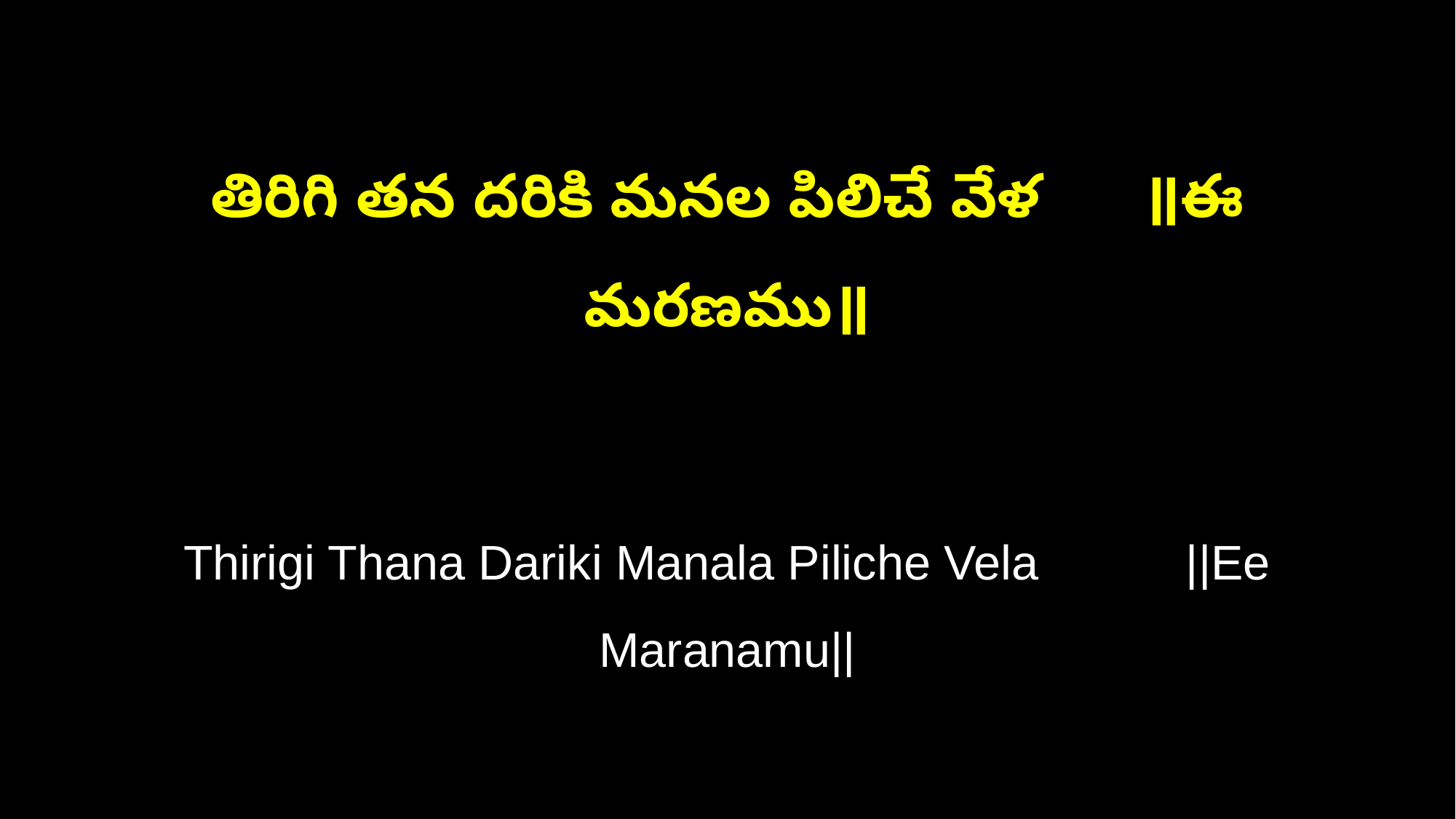

తిరిగి తన దరికి మనల పిలిచే వేళ      ॥ఈ మరణము॥
Thirigi Thana Dariki Manala Piliche Vela           ||Ee Maranamu||